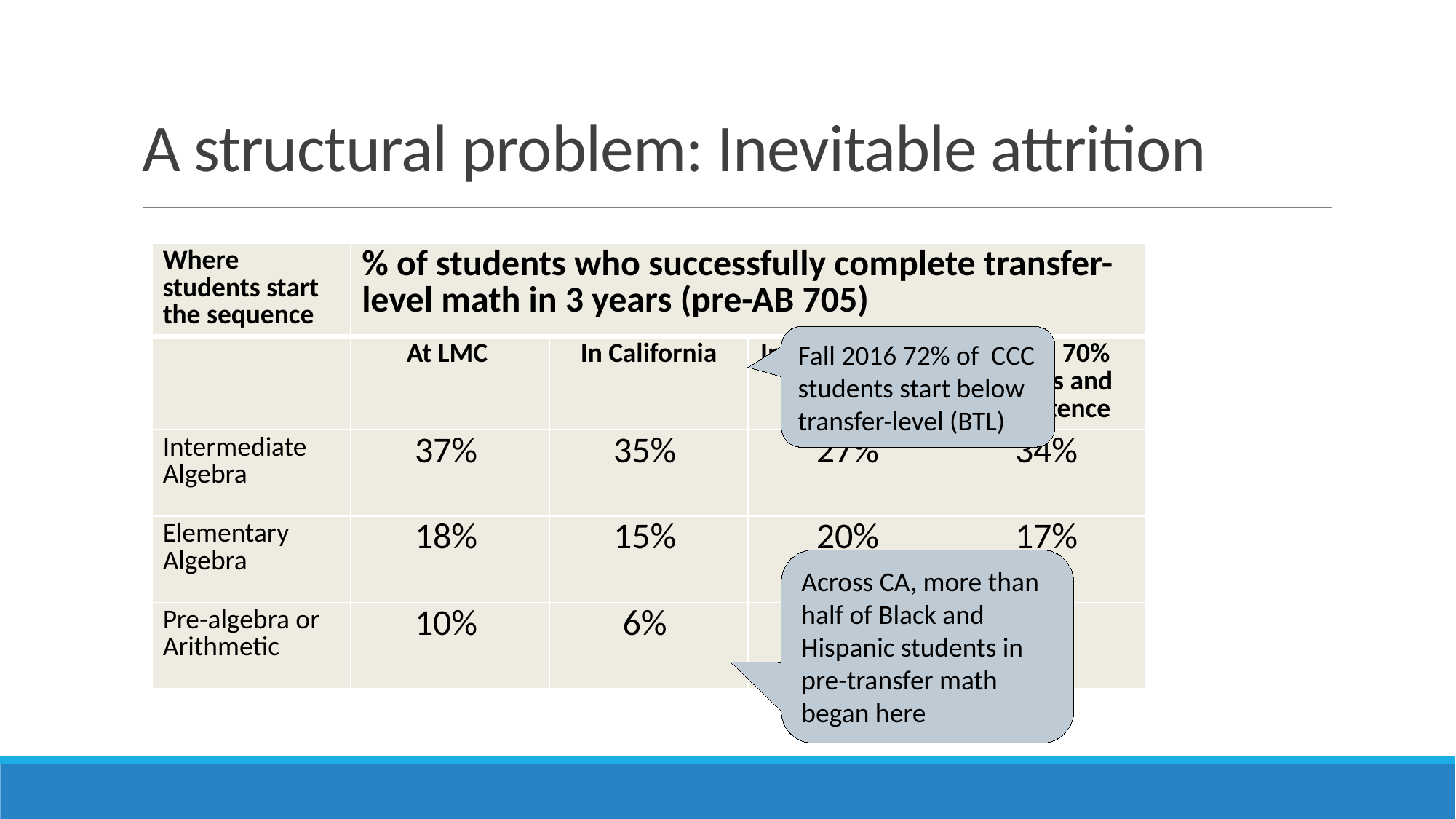

# A structural problem: Inevitable attrition
| Where students start the sequence | % of students who successfully complete transfer-level math in 3 years (pre-AB 705) |  |  |  |
| --- | --- | --- | --- | --- |
|  | At LMC | In California | In AtD study of 5 states | Model 70% success and persistence |
| Intermediate Algebra | 37% | 35% | 27% | 34% |
| Elementary Algebra | 18% | 15% | 20% | 17% |
| Pre-algebra or Arithmetic | 10% | 6% | 10% | 8% |
Fall 2016 72% of  CCC students start below transfer-level (BTL)
Across CA, more than half of Black and Hispanic students in pre-transfer math
began here